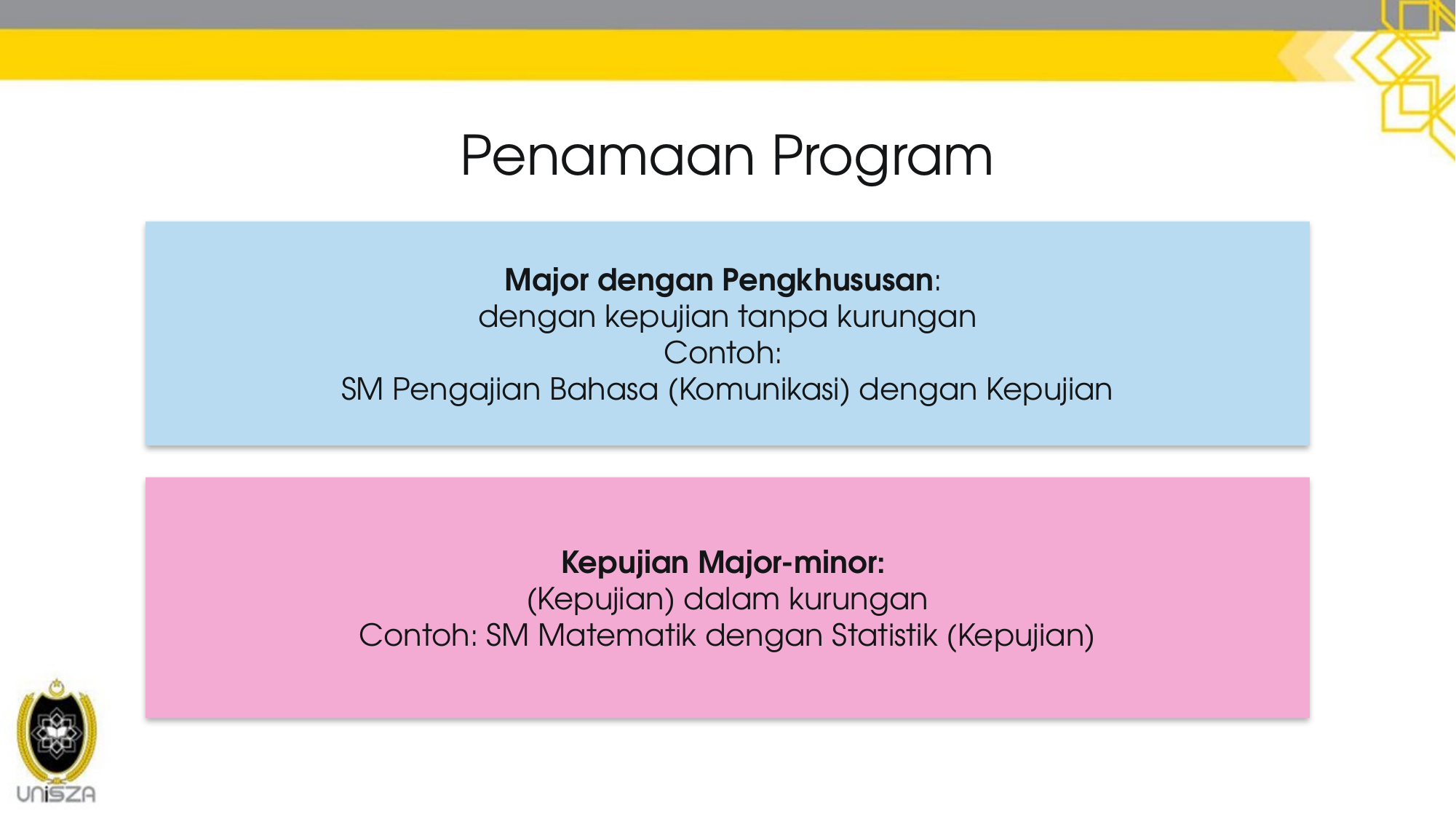

# Penamaan Program
Major dengan Pengkhususan:
dengan kepujian tanpa kurungan
Contoh:
SM Pengajian Bahasa (Komunikasi) dengan Kepujian
Kepujian Major-minor:
(Kepujian) dalam kurungan
Contoh: SM Matematik dengan Statistik (Kepujian)